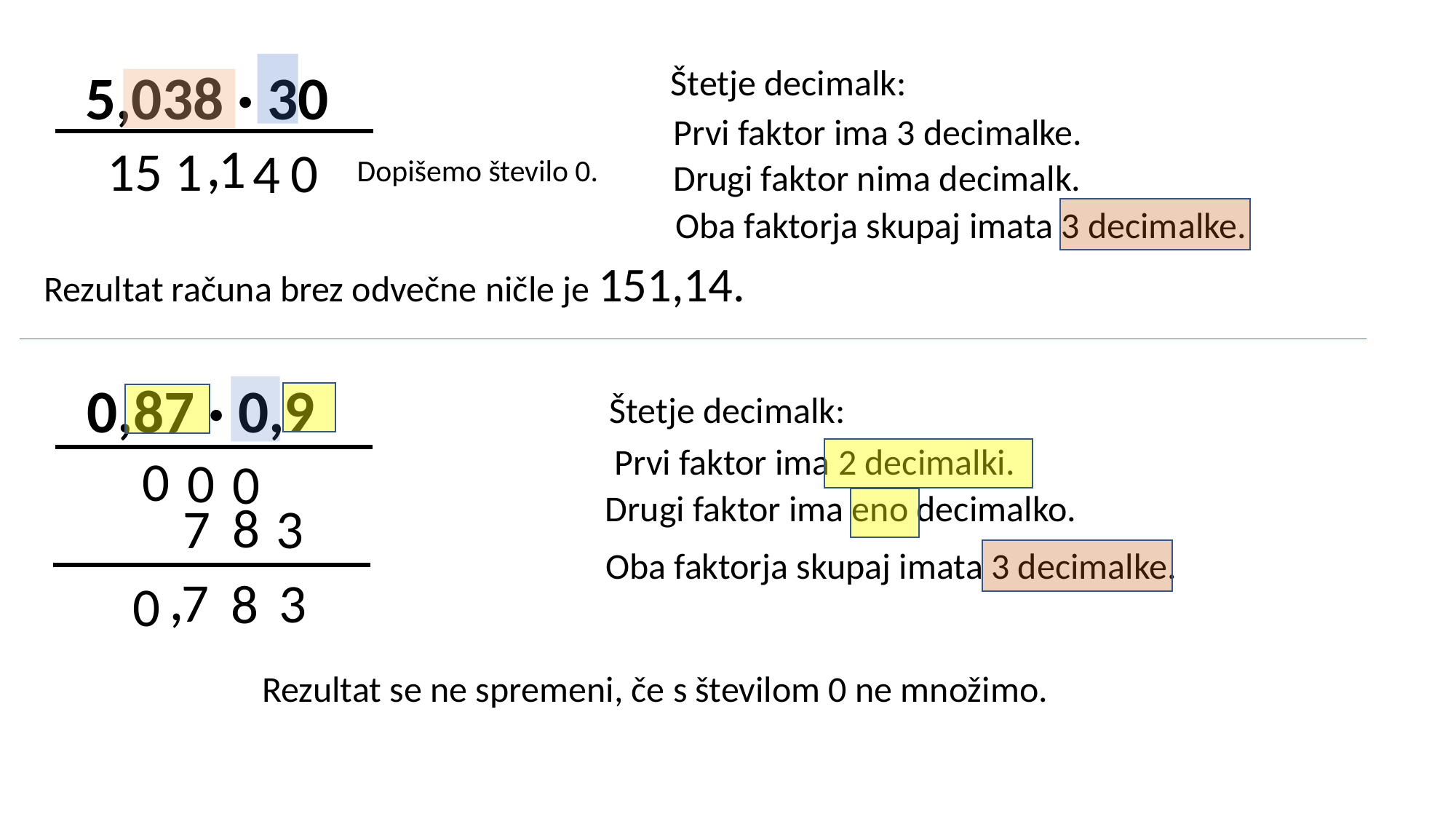

5,038 · 30

Štetje decimalk:

Prvi faktor ima 3 decimalke.
,
1
15
1
0
4
Dopišemo število 0.
Drugi faktor nima decimalk.
Oba faktorja skupaj imata 3 decimalke.

Rezultat računa brez odvečne ničle je 151,14.
0,87 · 0,9

Štetje decimalk:

Prvi faktor ima 2 decimalki.

0
0
0
Drugi faktor ima eno decimalko.
8
3

7
Oba faktorja skupaj imata 3 decimalke.

,
7
3
8
0
Rezultat se ne spremeni, če s številom 0 ne množimo.